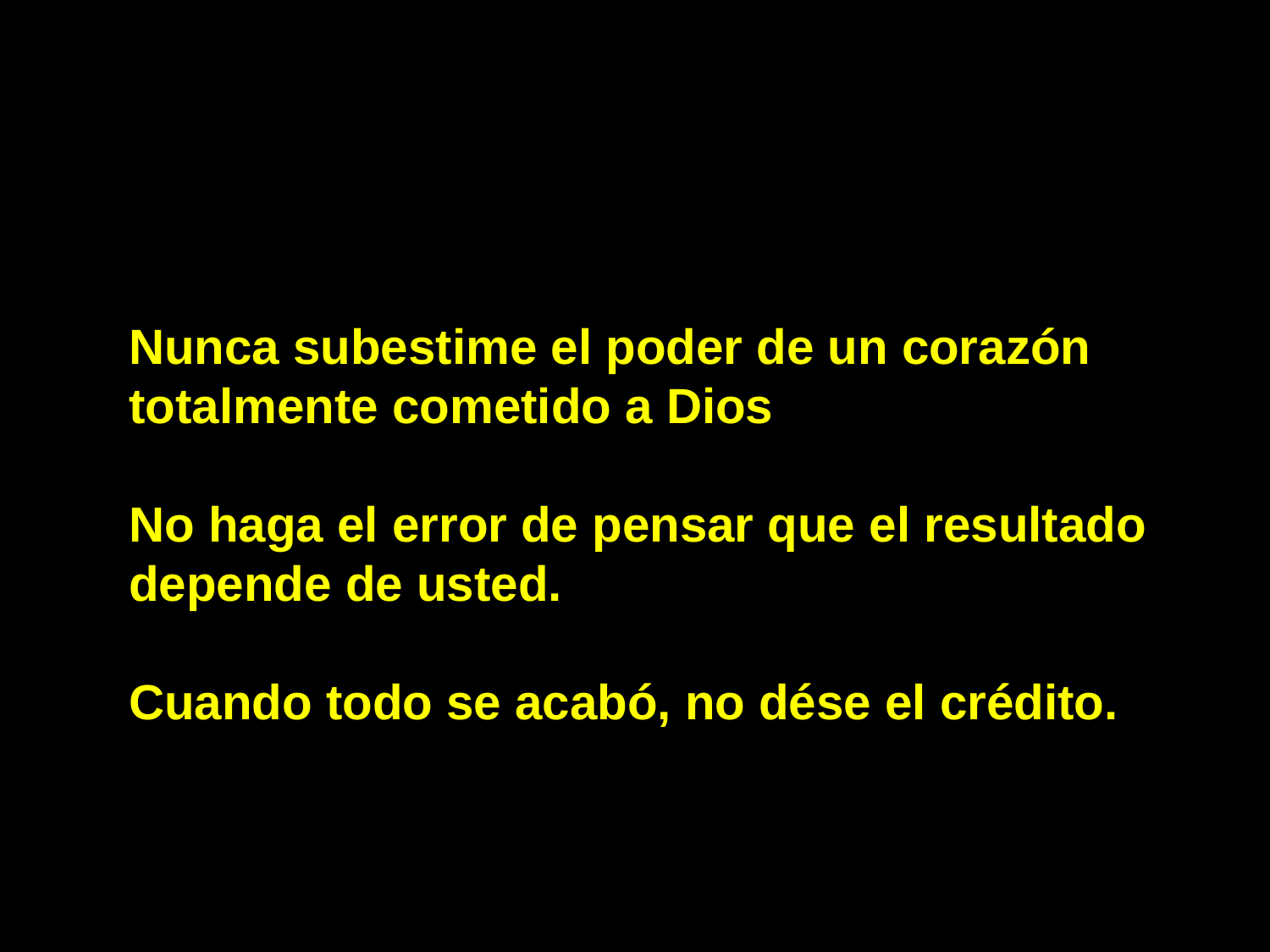

Nunca subestime el poder de un corazón totalmente cometido a Dios

No haga el error de pensar que el resultado depende de usted.

Cuando todo se acabó, no dése el crédito.